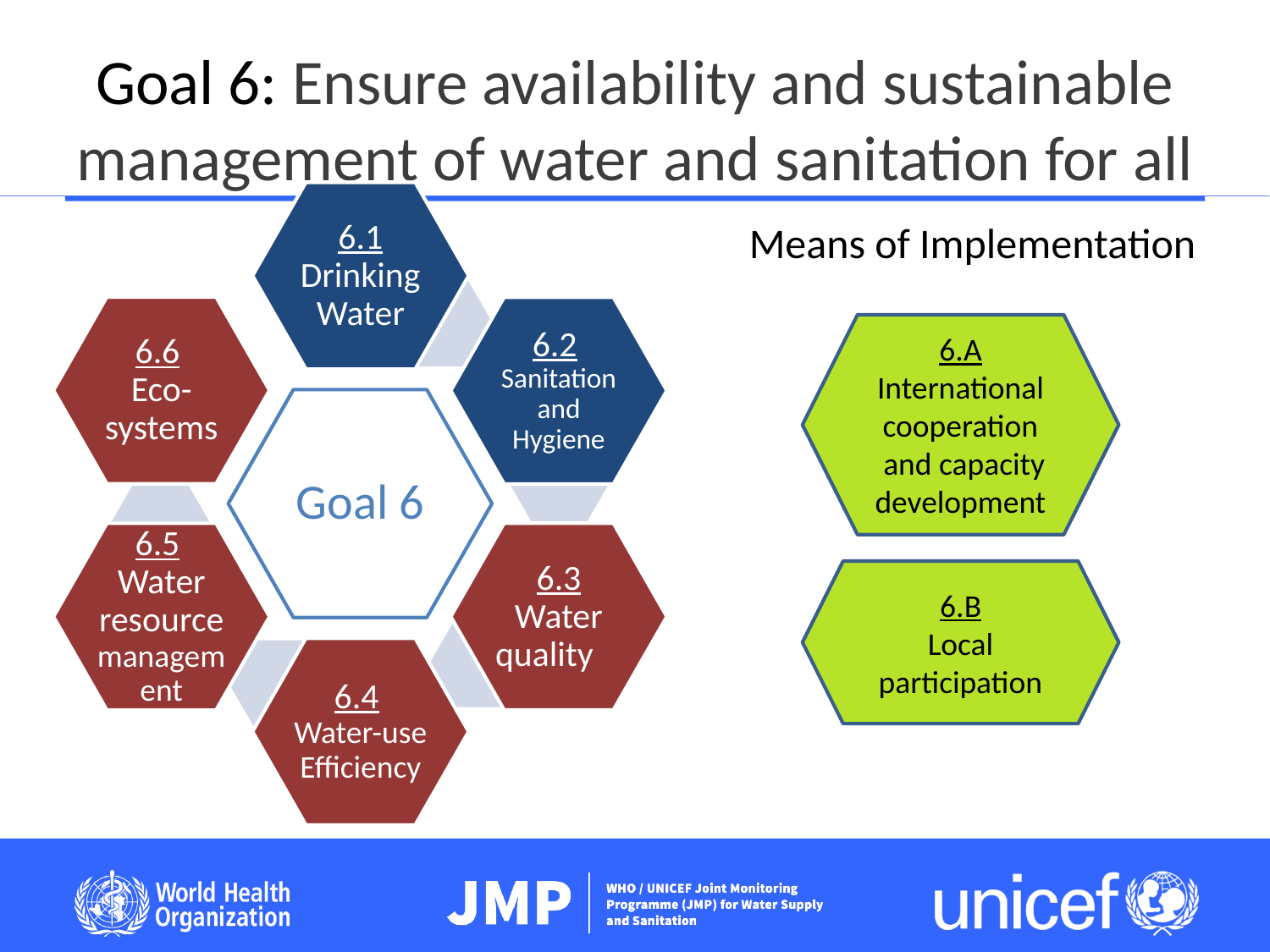

# Goal 6: Ensure availability and sustainable management of water and sanitation for all
Goal 6
6.1
Drinking Water
6.2
Sanitation and Hygiene
6.3
Water quality
6.4
Water-use Efficiency
6.5
Water resource management
6.6
Eco-systems
Means of Implementation
6.A
International cooperation
 and capacity development
6.B
Local participation